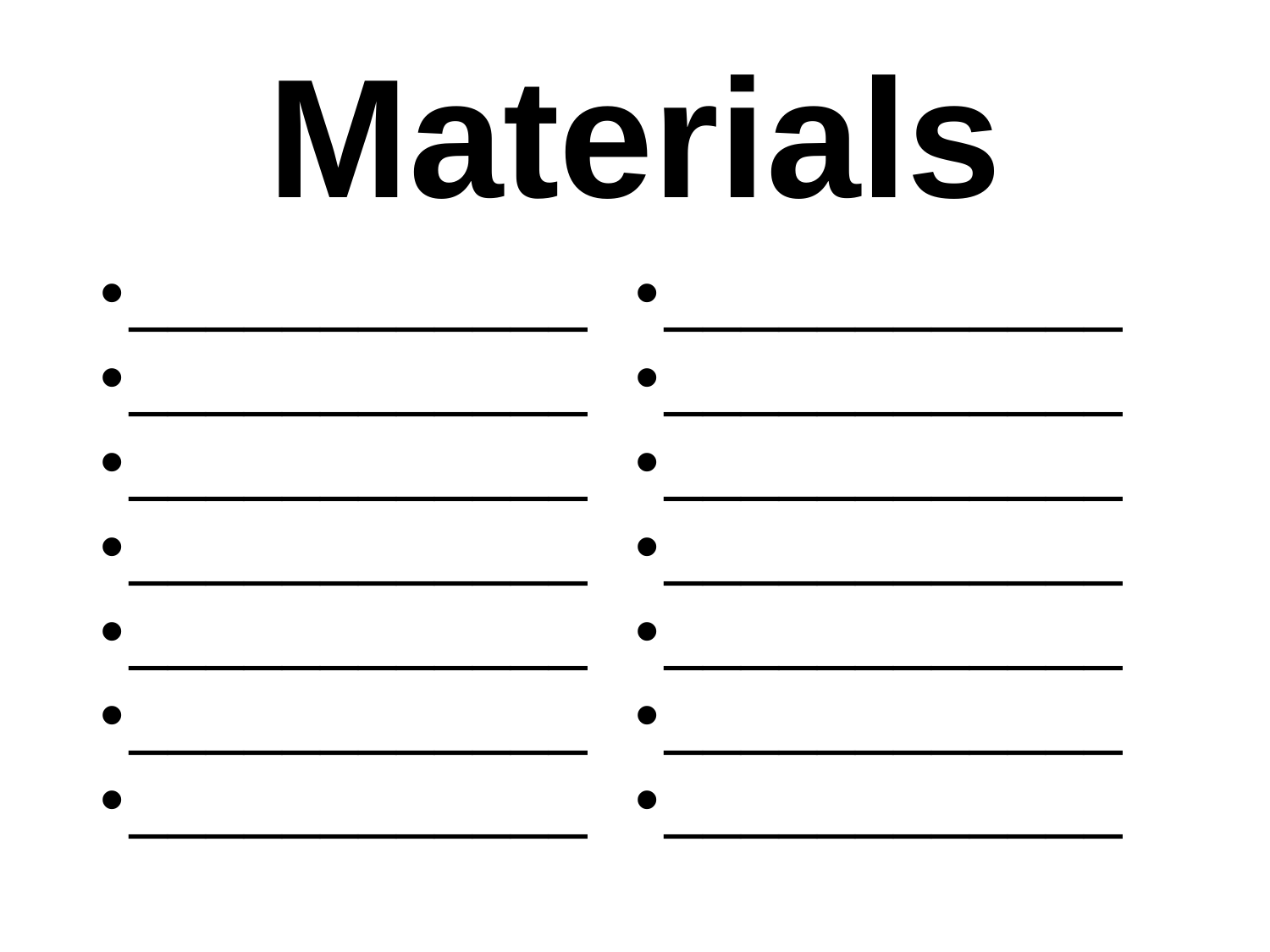

# Materials
____________
____________
____________
____________
____________
____________
____________
____________
____________
____________
____________
____________
____________
____________